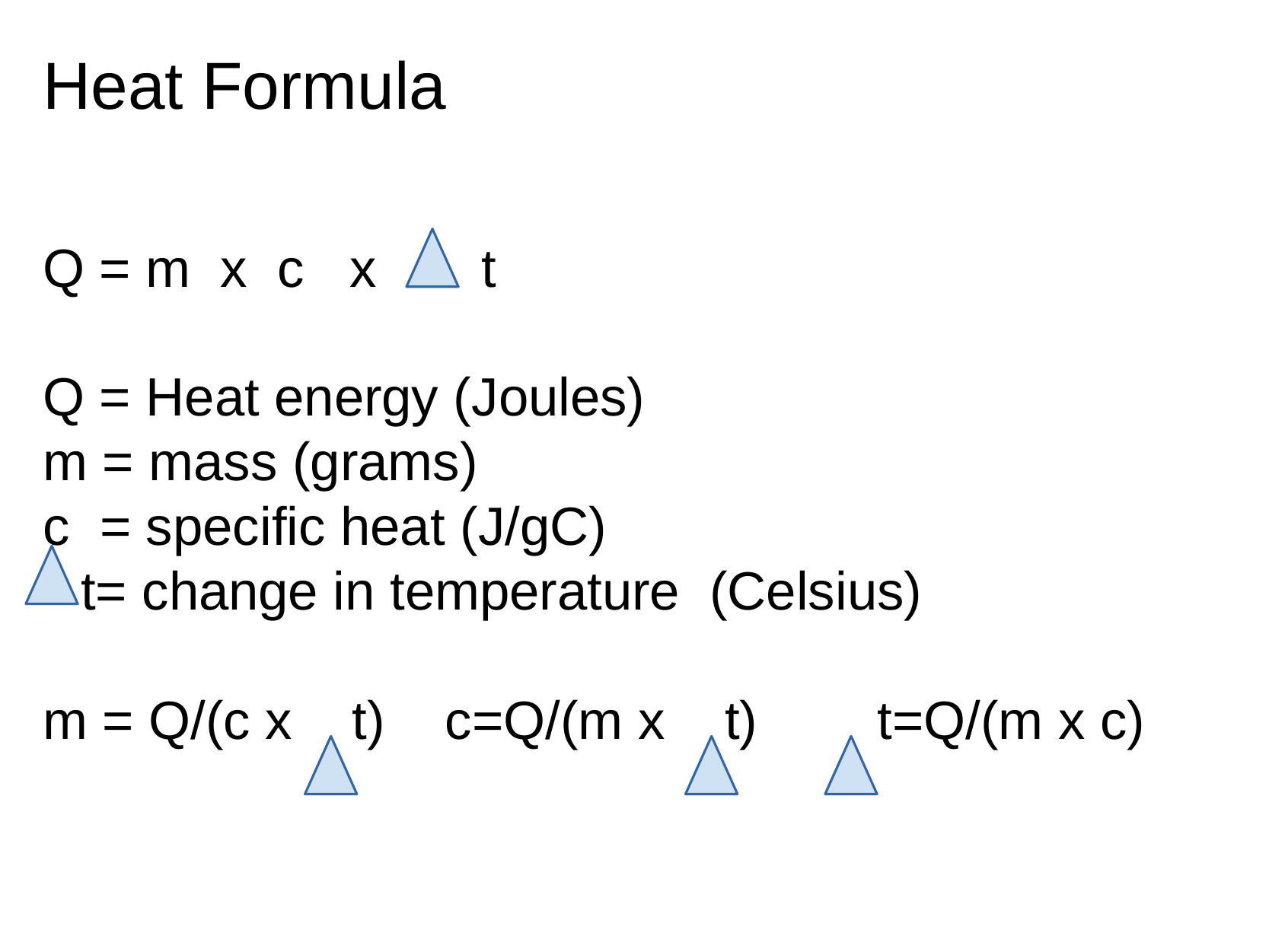

# Heat Formula
Q = m  x  c   x       t

Q = Heat energy (Joules)
m = mass (grams)
c  = specific heat (J/gC)
   t= change in temperature  (Celsius)

m = Q/(c x    t)    c=Q/(m x    t)        t=Q/(m x c)